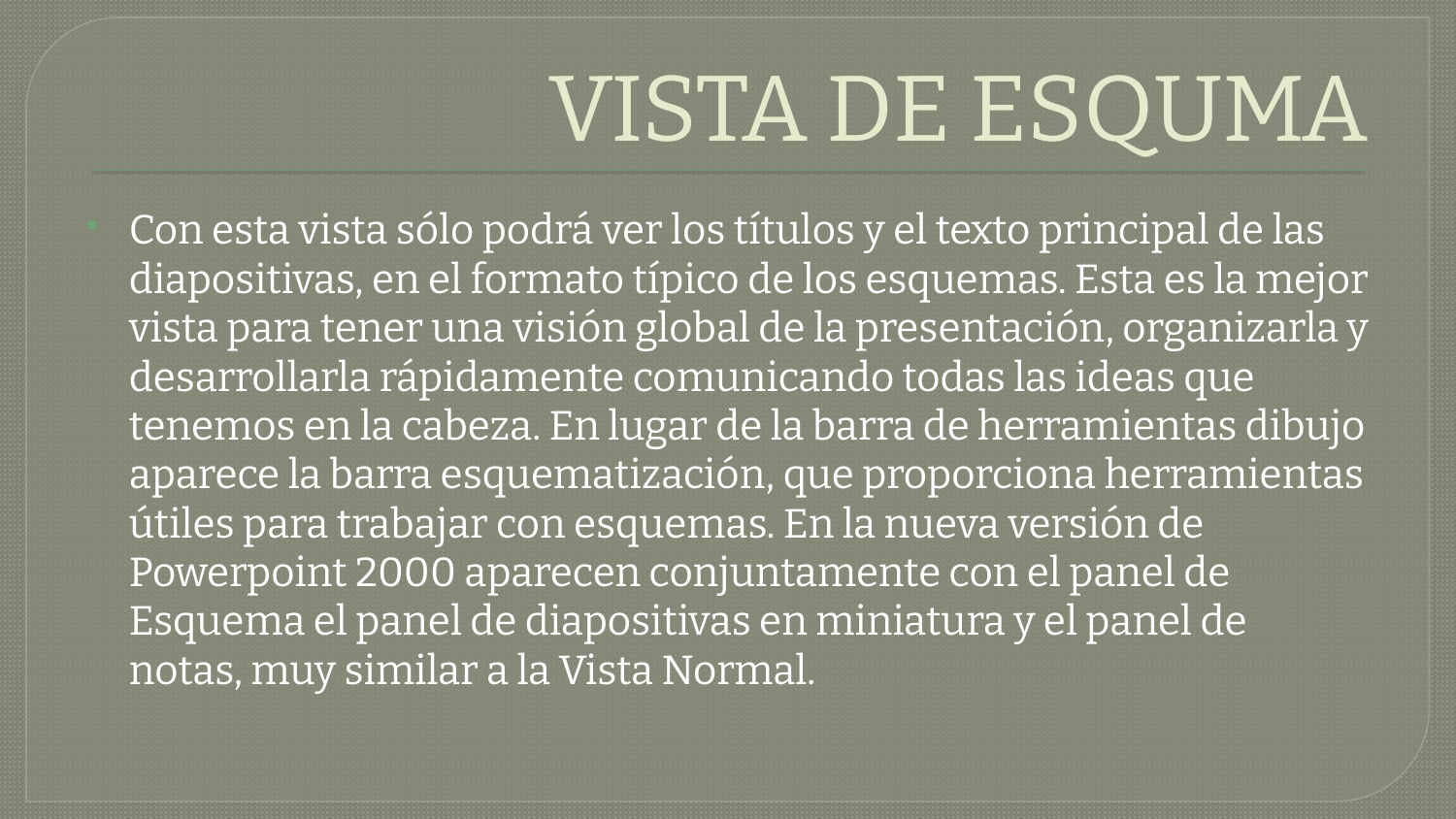

# VISTA DE ESQUMA
Con esta vista sólo podrá ver los títulos y el texto principal de las diapositivas, en el formato típico de los esquemas. Esta es la mejor vista para tener una visión global de la presentación, organizarla y desarrollarla rápidamente comunicando todas las ideas que tenemos en la cabeza. En lugar de la barra de herramientas dibujo aparece la barra esquematización, que proporciona herramientas útiles para trabajar con esquemas. En la nueva versión de Powerpoint 2000 aparecen conjuntamente con el panel de Esquema el panel de diapositivas en miniatura y el panel de notas, muy similar a la Vista Normal.